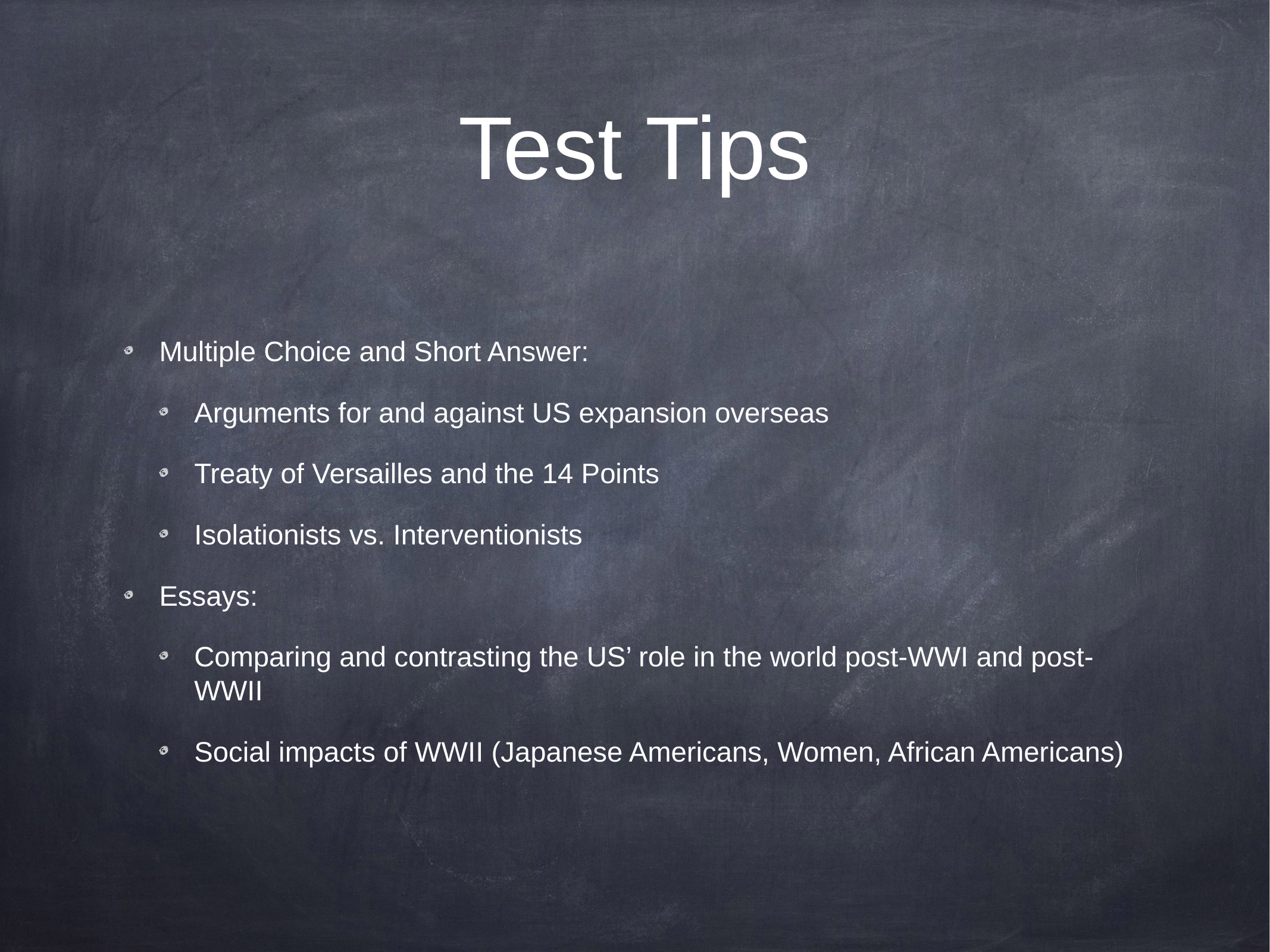

# Test Tips
Multiple Choice and Short Answer:
Arguments for and against US expansion overseas
Treaty of Versailles and the 14 Points
Isolationists vs. Interventionists
Essays:
Comparing and contrasting the US’ role in the world post-WWI and post-WWII
Social impacts of WWII (Japanese Americans, Women, African Americans)